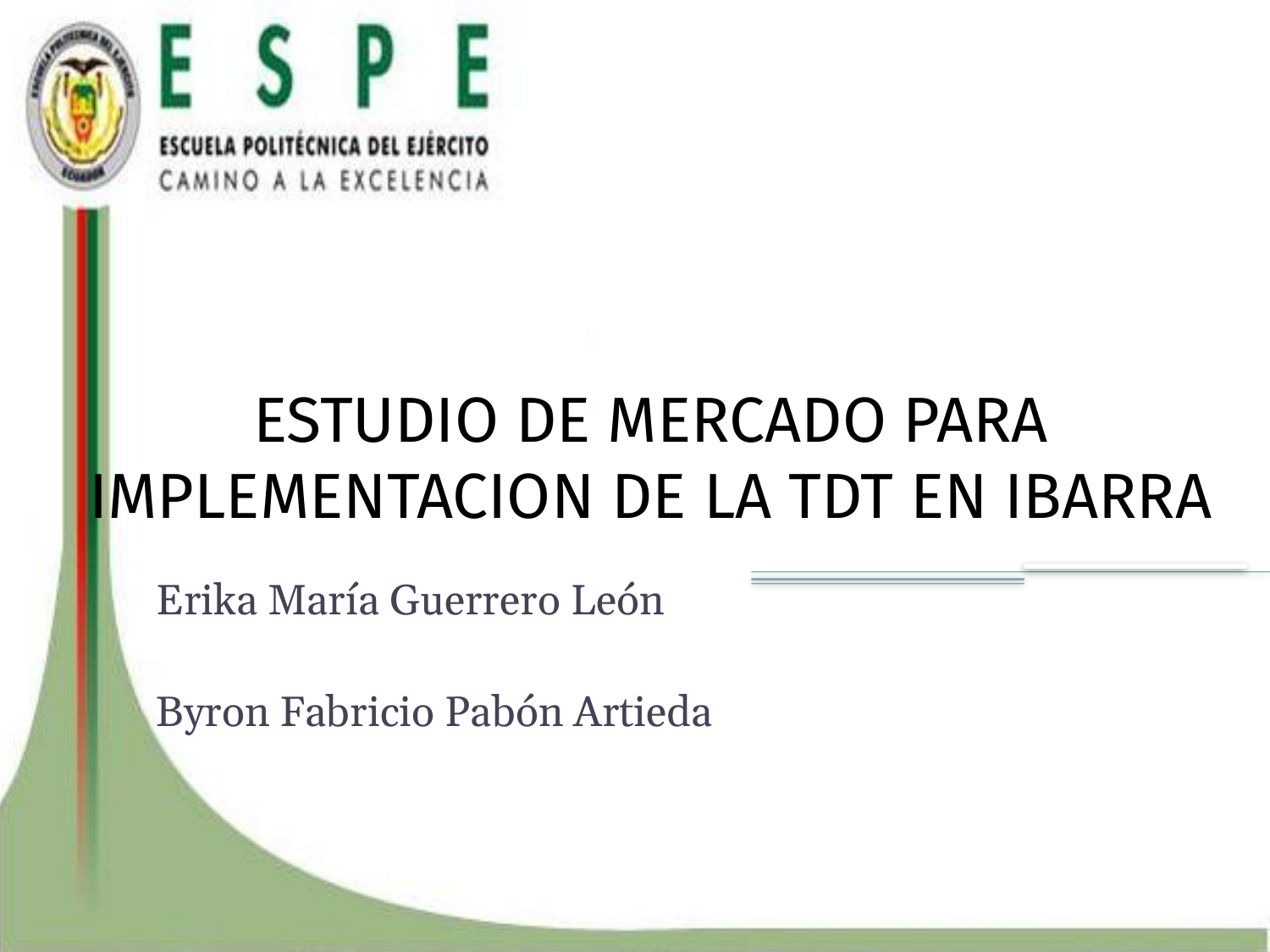

# ESTUDIO DE MERCADO PARA IMPLEMENTACION DE LA TDT EN IBARRA
Erika María Guerrero León

Byron Fabricio Pabón Artieda